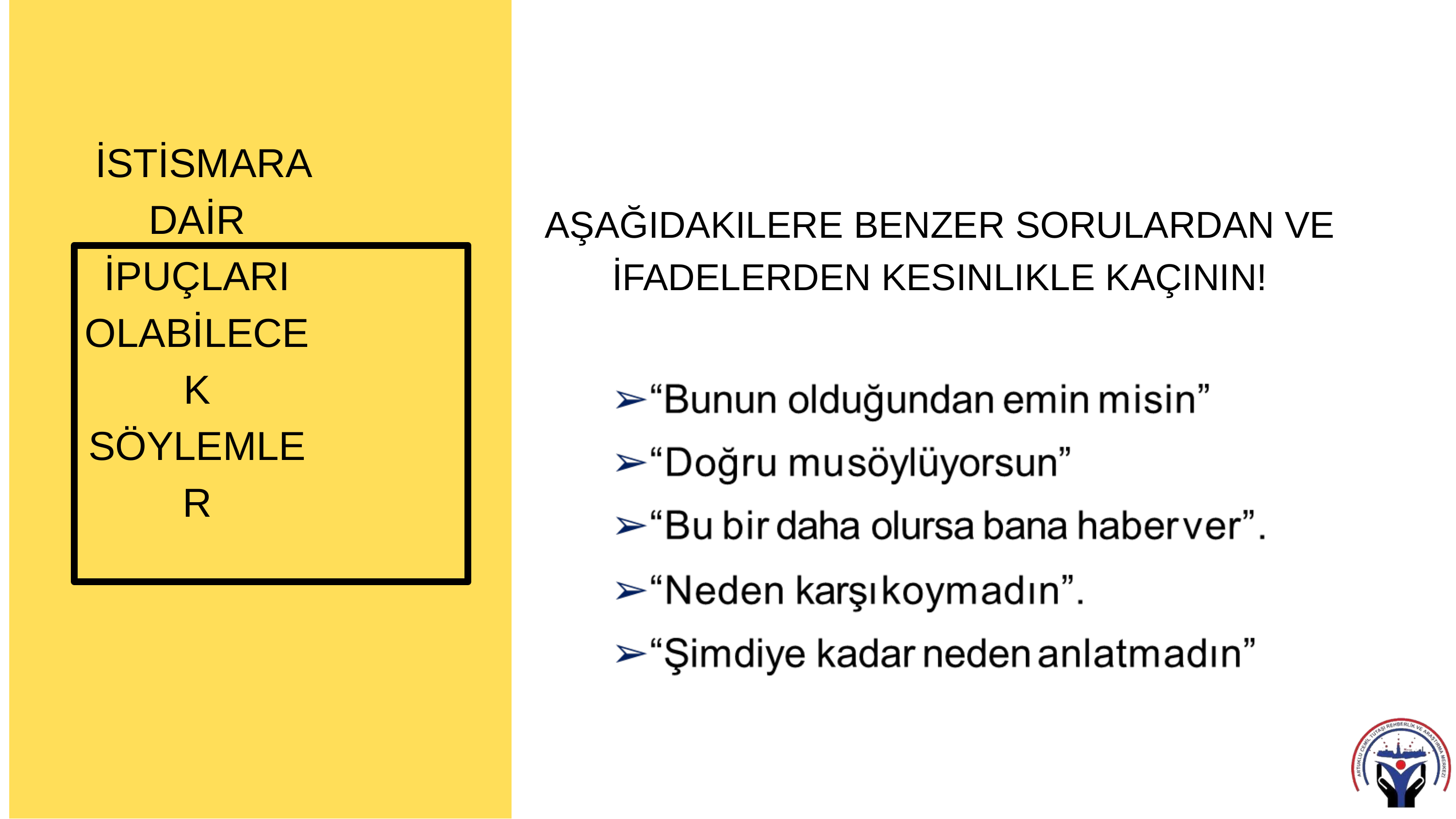

AŞAĞIDAKILERE BENZER SORULARDAN VE İFADELERDEN KESINLIKLE KAÇININ!

 İSTİSMARA DAİR İPUÇLARI OLABİLECEK SÖYLEMLER